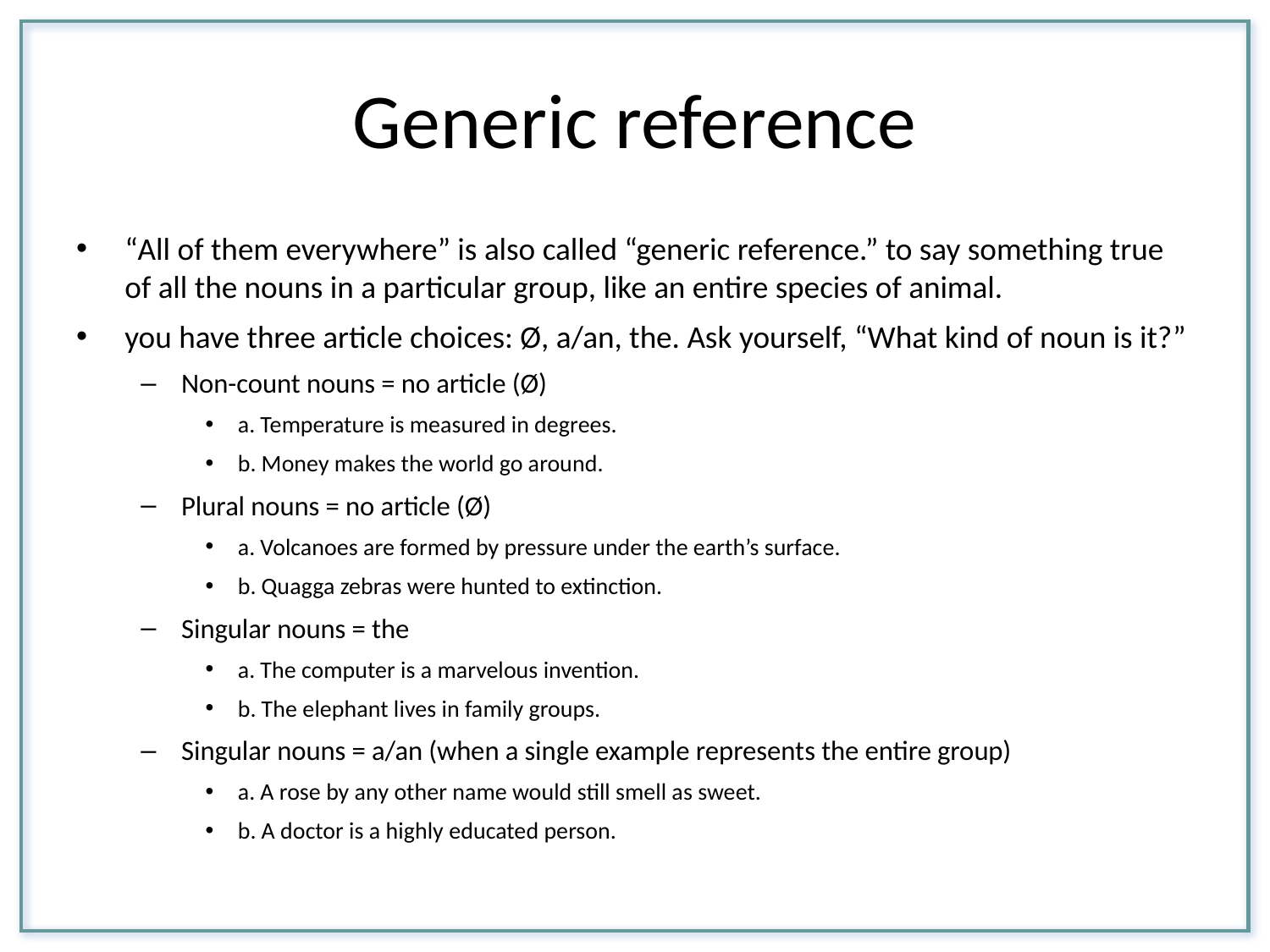

# Generic reference
“All of them everywhere” is also called “generic reference.” to say something true of all the nouns in a particular group, like an entire species of animal.
you have three article choices: Ø, a/an, the. Ask yourself, “What kind of noun is it?”
Non-count nouns = no article (Ø)
a. Temperature is measured in degrees.
b. Money makes the world go around.
Plural nouns = no article (Ø)
a. Volcanoes are formed by pressure under the earth’s surface.
b. Quagga zebras were hunted to extinction.
Singular nouns = the
a. The computer is a marvelous invention.
b. The elephant lives in family groups.
Singular nouns = a/an (when a single example represents the entire group)
a. A rose by any other name would still smell as sweet.
b. A doctor is a highly educated person.